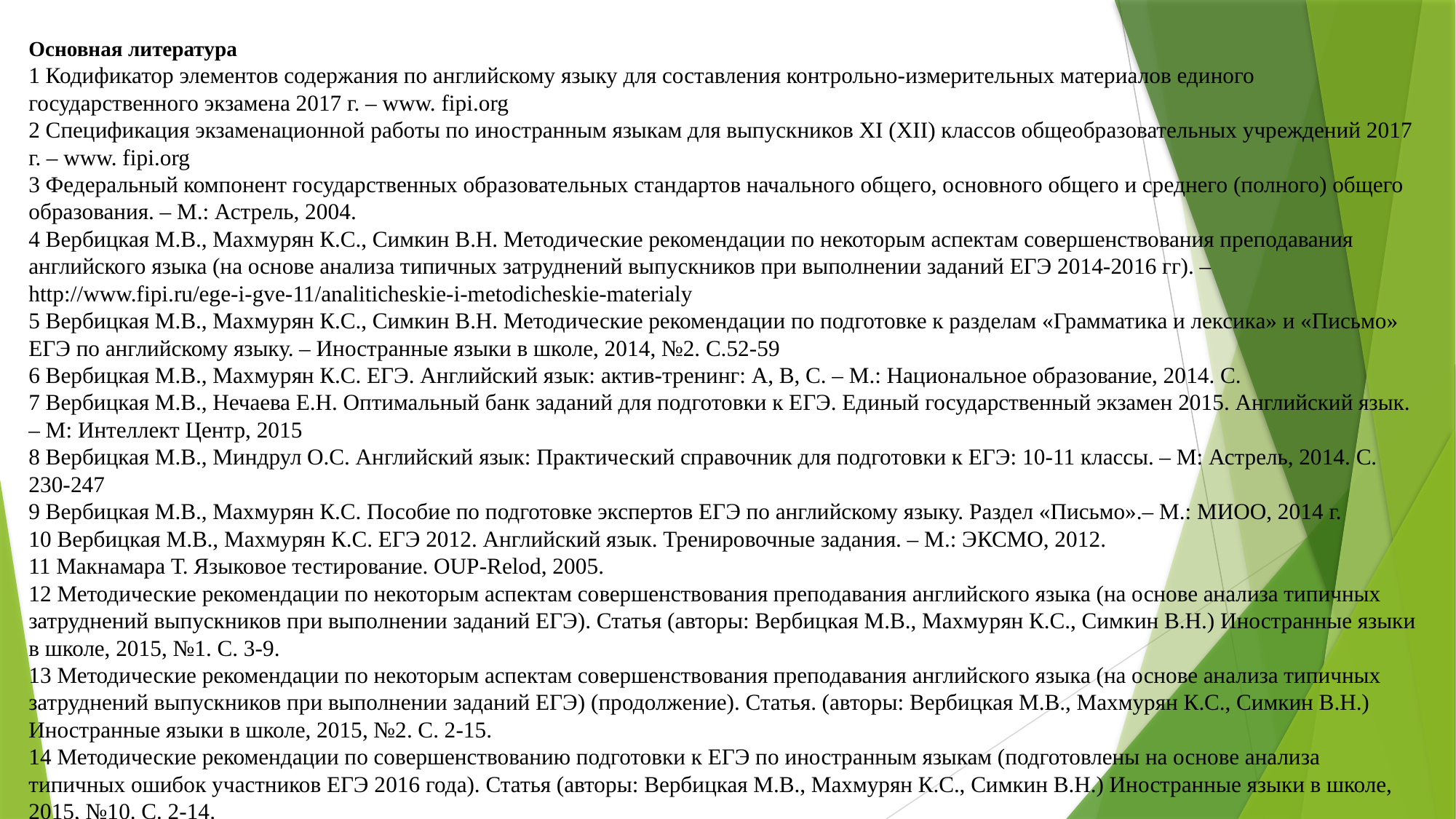

Основная литература
1 Кодификатор элементов содержания по английскому языку для составления контрольно-измерительных материалов единого государственного экзамена 2017 г. – www. fipi.org
2 Спецификация экзаменационной работы по иностранным языкам для выпускников ХI (XII) классов общеобразовательных учреждений 2017 г. – www. fipi.org
3 Федеральный компонент государственных образовательных стандартов начального общего, основного общего и среднего (полного) общего образования. – М.: Астрель, 2004.
4 Вербицкая М.В., Махмурян К.С., Симкин В.Н. Методические рекомендации по некоторым аспектам совершенствования преподавания английского языка (на основе анализа типичных затруднений выпускников при выполнении заданий ЕГЭ 2014-2016 гг). – http://www.fipi.ru/ege-i-gve-11/analiticheskie-i-metodicheskie-materialy
5 Вербицкая М.В., Махмурян К.С., Симкин В.Н. Методические рекомендации по подготовке к разделам «Грамматика и лексика» и «Письмо» ЕГЭ по английскому языку. – Иностранные языки в школе, 2014, №2. С.52-59
6 Вербицкая М.В., Махмурян К.С. ЕГЭ. Английский язык: актив-тренинг: А, В, С. – М.: Национальное образование, 2014. С.
7 Вербицкая М.В., Нечаева Е.Н. Оптимальный банк заданий для подготовки к ЕГЭ. Единый государственный экзамен 2015. Английский язык. – М: Интеллект Центр, 2015
8 Вербицкая М.В., Миндрул О.С. Английский язык: Практический справочник для подготовки к ЕГЭ: 10-11 классы. – М: Астрель, 2014. С. 230-247
9 Вербицкая М.В., Махмурян К.С. Пособие по подготовке экспертов ЕГЭ по английскому языку. Раздел «Письмо».– М.: МИОО, 2014 г.
10 Вербицкая М.В., Махмурян К.С. ЕГЭ 2012. Английский язык. Тренировочные задания. – М.: ЭКСМО, 2012.
11 Макнамара Т. Языковое тестирование. OUP-Relod, 2005.
12 Методические рекомендации по некоторым аспектам совершенствования преподавания английского языка (на основе анализа типичных затруднений выпускников при выполнении заданий ЕГЭ). Статья (авторы: Вербицкая М.В., Махмурян К.С., Симкин В.Н.) Иностранные языки в школе, 2015, №1. С. 3-9.
13 Методические рекомендации по некоторым аспектам совершенствования преподавания английского языка (на основе анализа типичных затруднений выпускников при выполнении заданий ЕГЭ) (продолжение). Статья. (авторы: Вербицкая М.В., Махмурян К.С., Симкин В.Н.) Иностранные языки в школе, 2015, №2. С. 2-15.
14 Методические рекомендации по совершенствованию подготовки к ЕГЭ по иностранным языкам (подготовлены на основе анализа типичных ошибок участников ЕГЭ 2016 года). Статья (авторы: Вербицкая М.В., Махмурян К.С., Симкин В.Н.) Иностранные языки в школе, 2015, №10. С. 2-14.